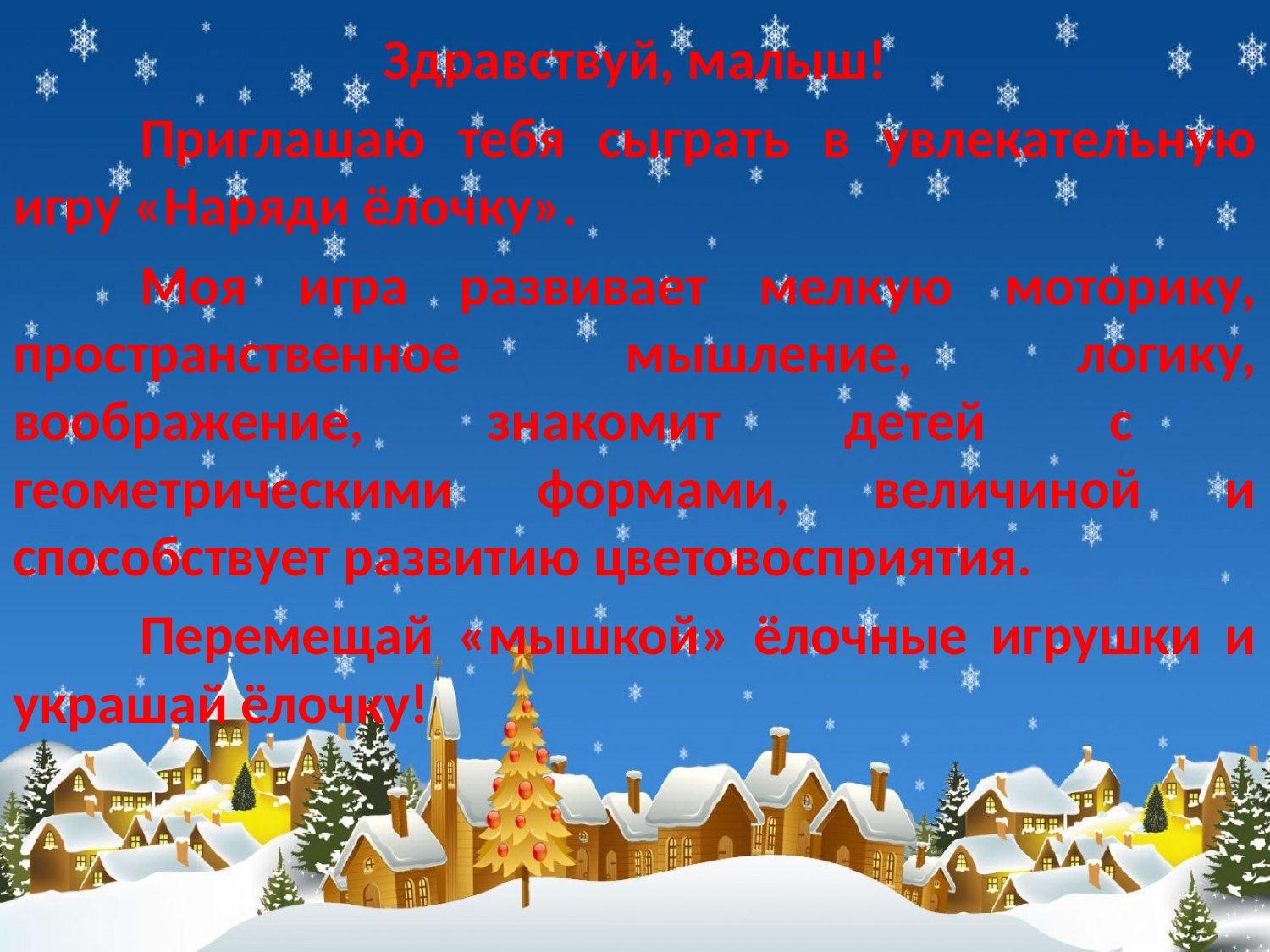

Здравствуй, малыш!
	Приглашаю тебя сыграть в увлекательную игру «Наряди ёлочку».
	Моя игра развивает мелкую моторику, пространственное мышление, логику, воображение, знакомит детей с  геометрическими формами, величиной и способствует развитию цветовосприятия.
	Перемещай «мышкой» ёлочные игрушки и украшай ёлочку!